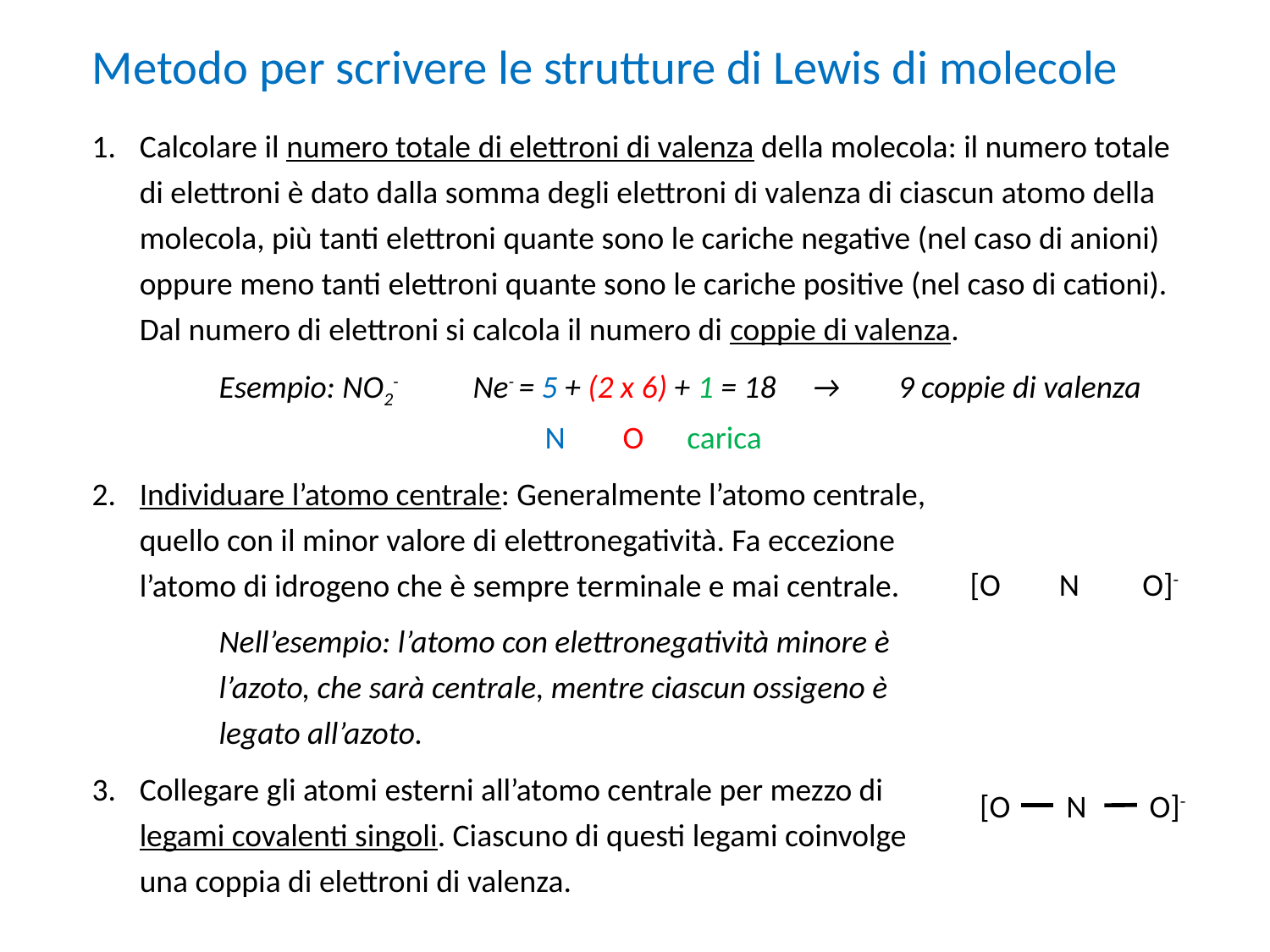

Metodo per scrivere le strutture di Lewis di molecole
Calcolare il numero totale di elettroni di valenza della molecola: il numero totale di elettroni è dato dalla somma degli elettroni di valenza di ciascun atomo della molecola, più tanti elettroni quante sono le cariche negative (nel caso di anioni) oppure meno tanti elettroni quante sono le cariche positive (nel caso di cationi). Dal numero di elettroni si calcola il numero di coppie di valenza.
	Esempio: NO2-	Ne- = 5 + (2 x 6) + 1 = 18     →        9 coppie di valenza
			          N        O      carica
Individuare l’atomo centrale: Generalmente l’atomo centrale, quello con il minor valore di elettronegatività. Fa eccezione l’atomo di idrogeno che è sempre terminale e mai centrale.
	Nell’esempio: l’atomo con elettronegatività minore è 	l’azoto, che sarà centrale, mentre ciascun ossigeno è 	legato all’azoto.
Collegare gli atomi esterni all’atomo centrale per mezzo di legami covalenti singoli. Ciascuno di questi legami coinvolge una coppia di elettroni di valenza.
O]-
[O
N
O]-
[O
N